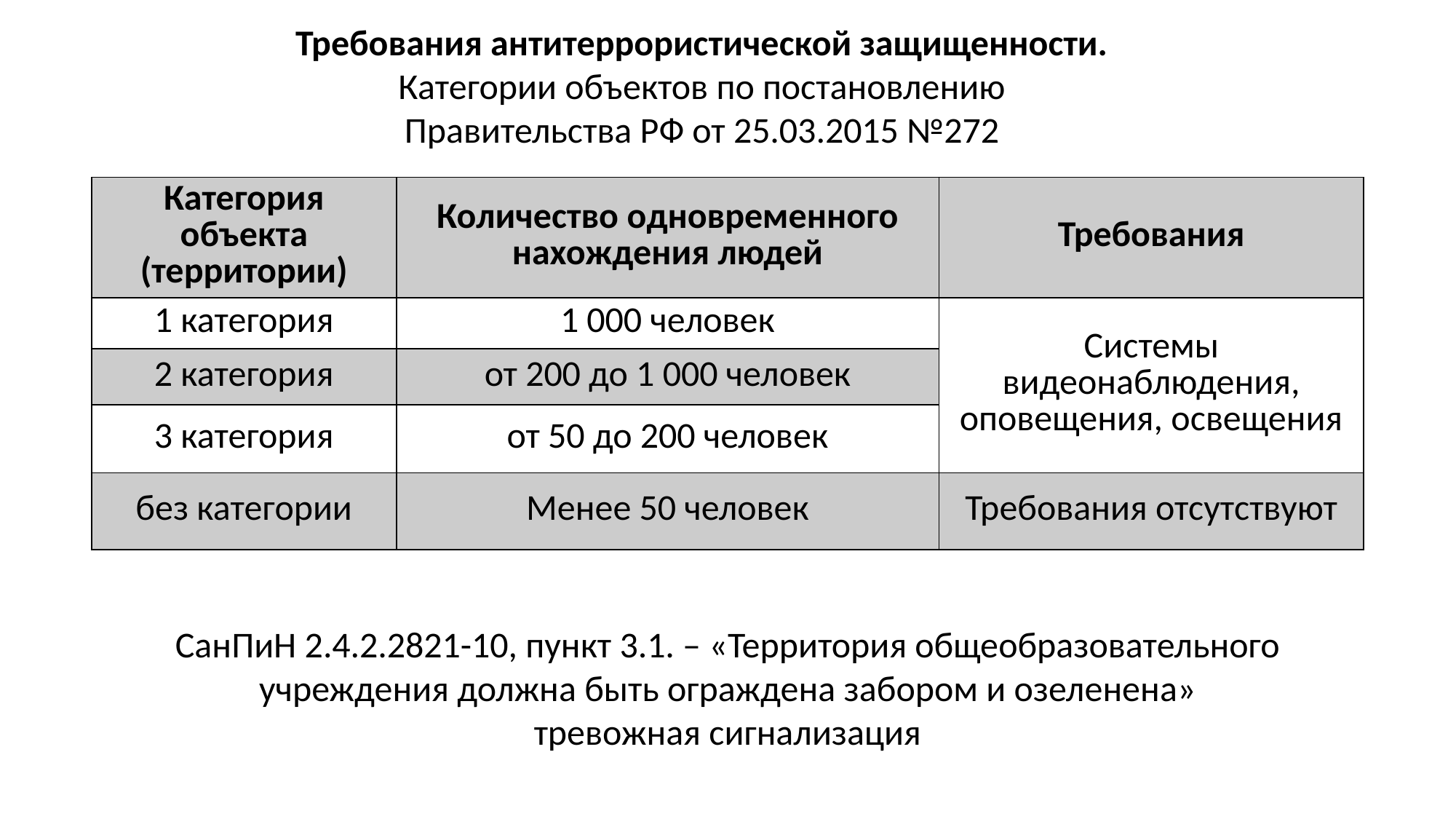

Требования антитеррористической защищенности.
Категории объектов по постановлению Правительства РФ от 25.03.2015 №272
| Категория объекта (территории) | Количество одновременного нахождения людей | Требования |
| --- | --- | --- |
| 1 категория | 1 000 человек | Системы видеонаблюдения, оповещения, освещения |
| 2 категория | от 200 до 1 000 человек |  |
| 3 категория | от 50 до 200 человек |  |
| без категории | Менее 50 человек | Требования отсутствуют |
СанПиН 2.4.2.2821-10, пункт 3.1. – «Территория общеобразовательного учреждения должна быть ограждена забором и озеленена»
тревожная сигнализация